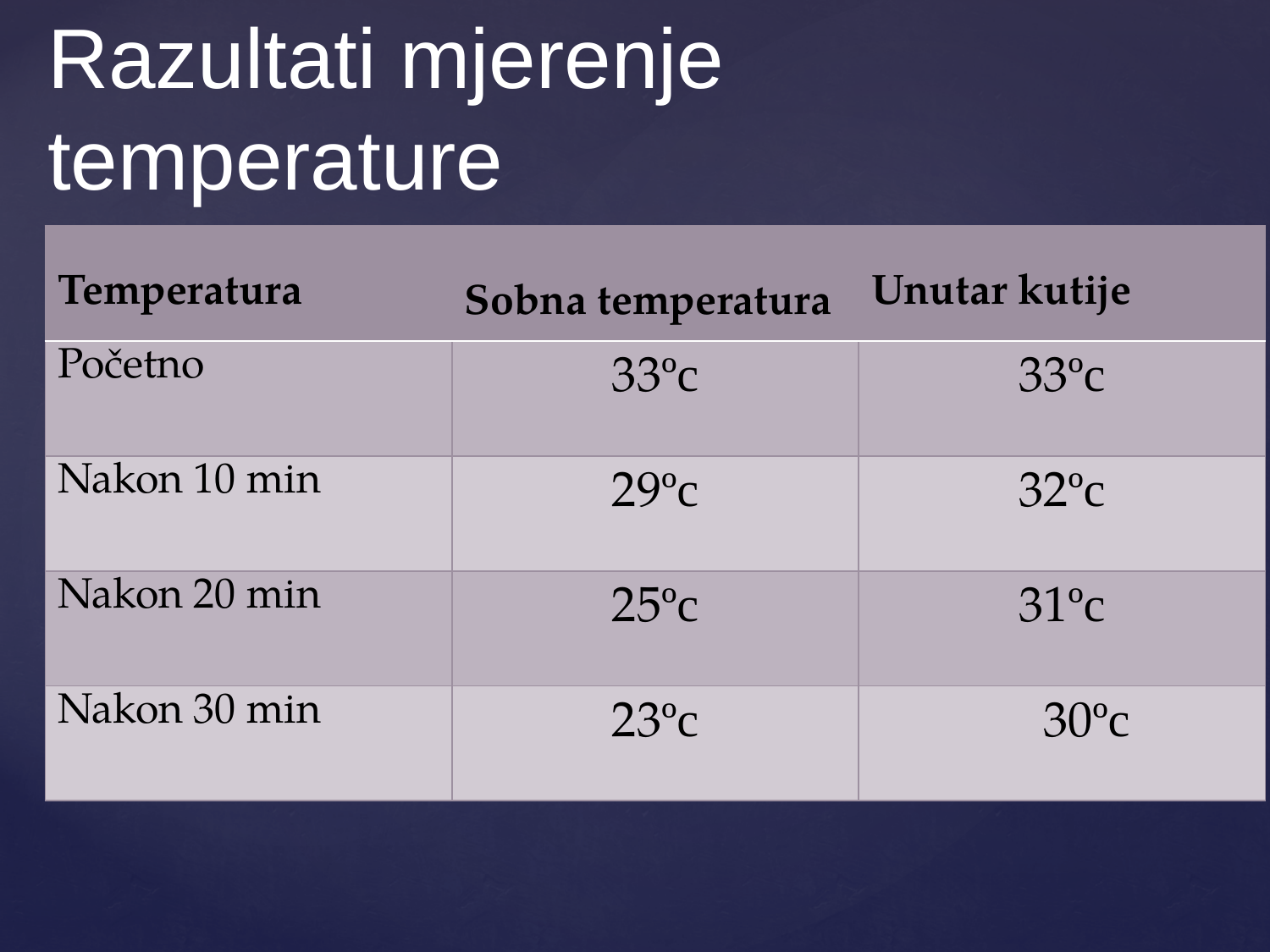

# Razultati mjerenje temperature
| Temperatura | Sobna temperatura | Unutar kutije |
| --- | --- | --- |
| Početno | 33ºc | 33ºc |
| Nakon 10 min | 29ºc | 32ºc |
| Nakon 20 min | 25ºc | 31ºc |
| Nakon 30 min | 23ºc | 30ºc |